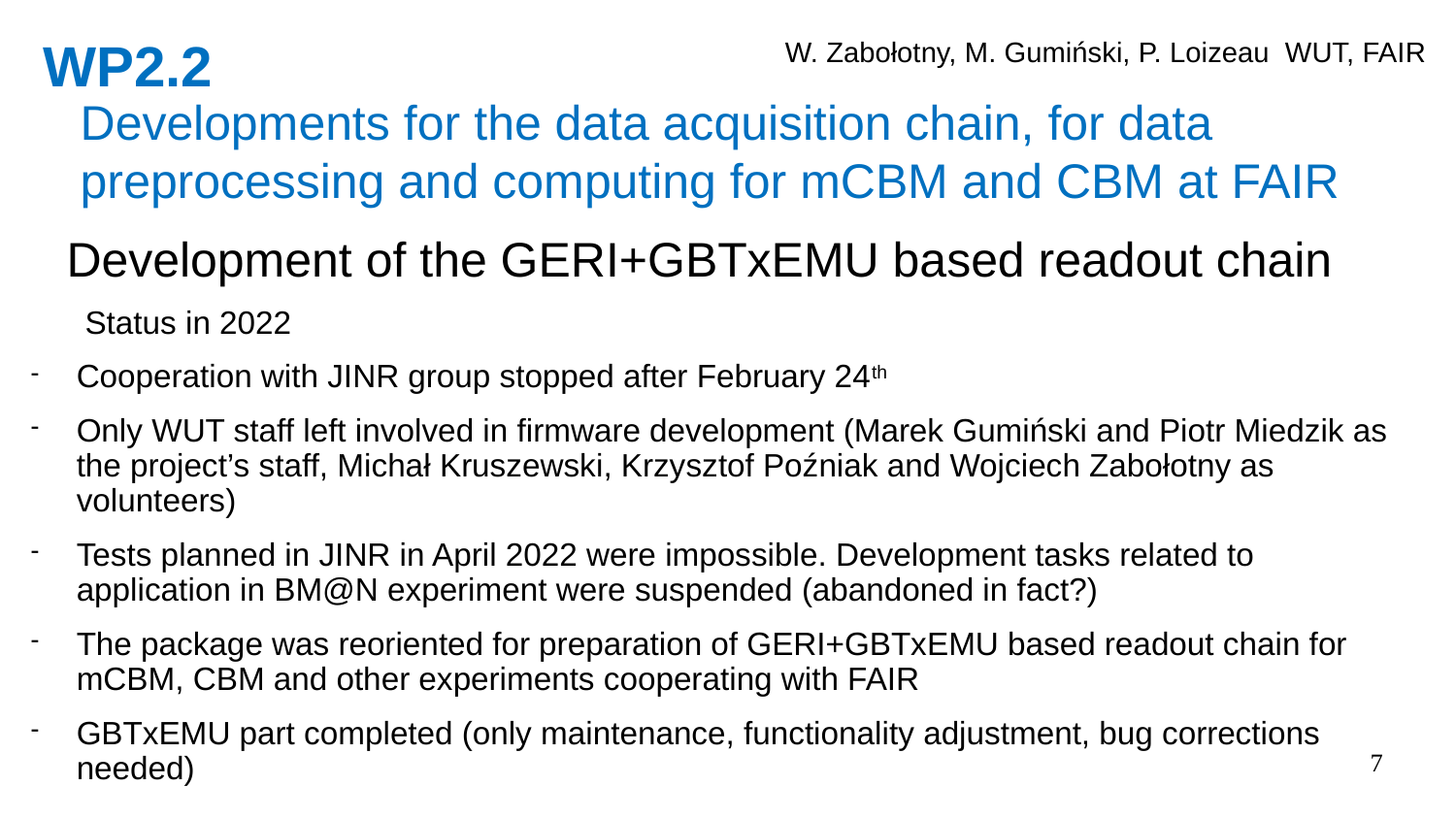

WP2.2
W. Zabołotny, M. Gumiński, P. Loizeau  WUT, FAIR
Developments for the data acquisition chain, for data preprocessing and computing for mCBM and CBM at FAIR
Development of the GERI+GBTxEMU based readout chain
      Status in 2022
Cooperation with JINR group stopped after February 24th
Only WUT staff left involved in firmware development (Marek Gumiński and Piotr Miedzik as the project’s staff, Michał Kruszewski, Krzysztof Poźniak and Wojciech Zabołotny as volunteers)
Tests planned in JINR in April 2022 were impossible. Development tasks related to application in BM@N experiment were suspended (abandoned in fact?)
The package was reoriented for preparation of GERI+GBTxEMU based readout chain for mCBM, CBM and other experiments cooperating with FAIR
GBTxEMU part completed (only maintenance, functionality adjustment, bug corrections needed)
7